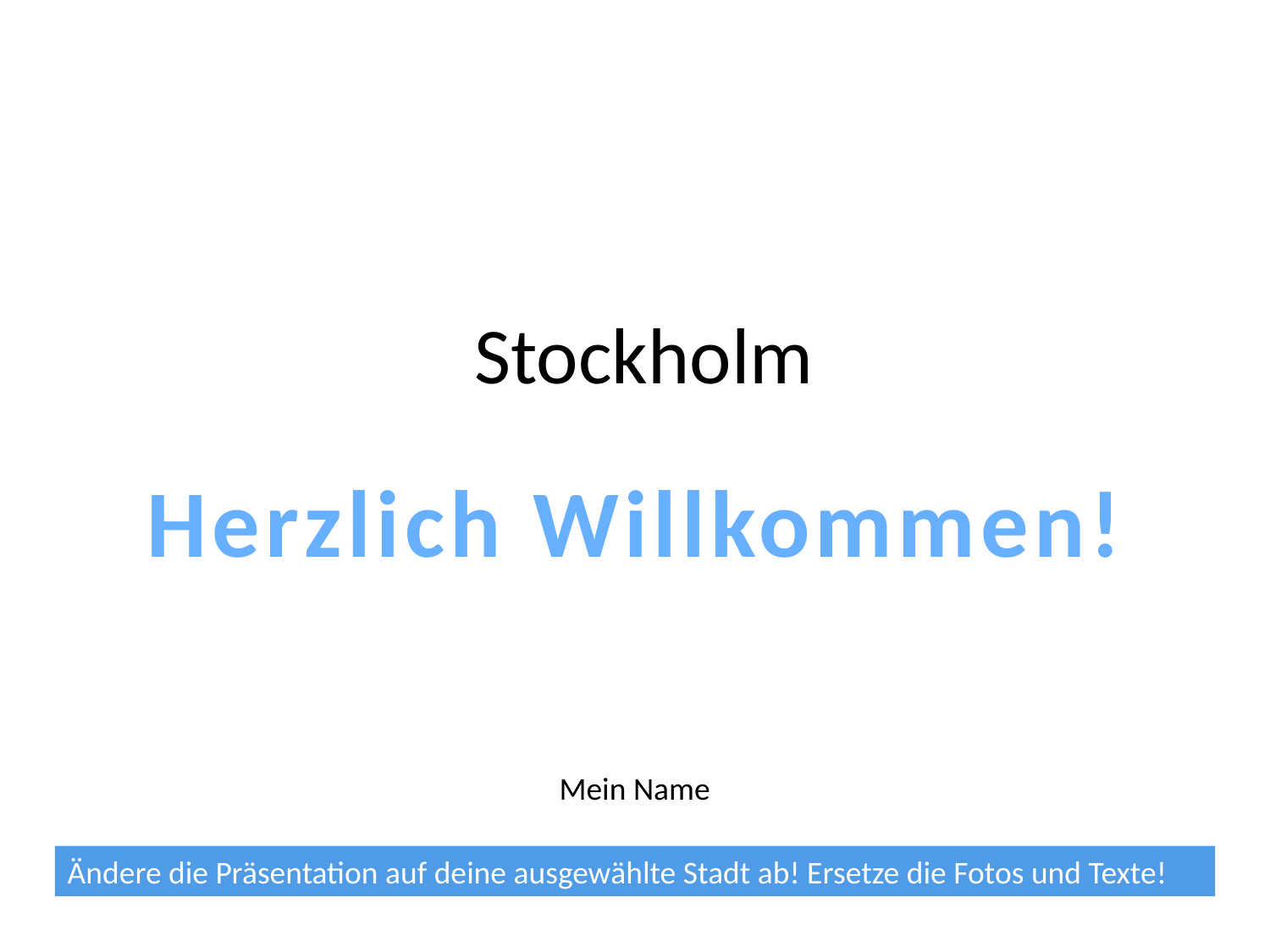

# Stockholm
Herzlich Willkommen!
Mein Name
Ändere die Präsentation auf deine ausgewählte Stadt ab! Ersetze die Fotos und Texte!